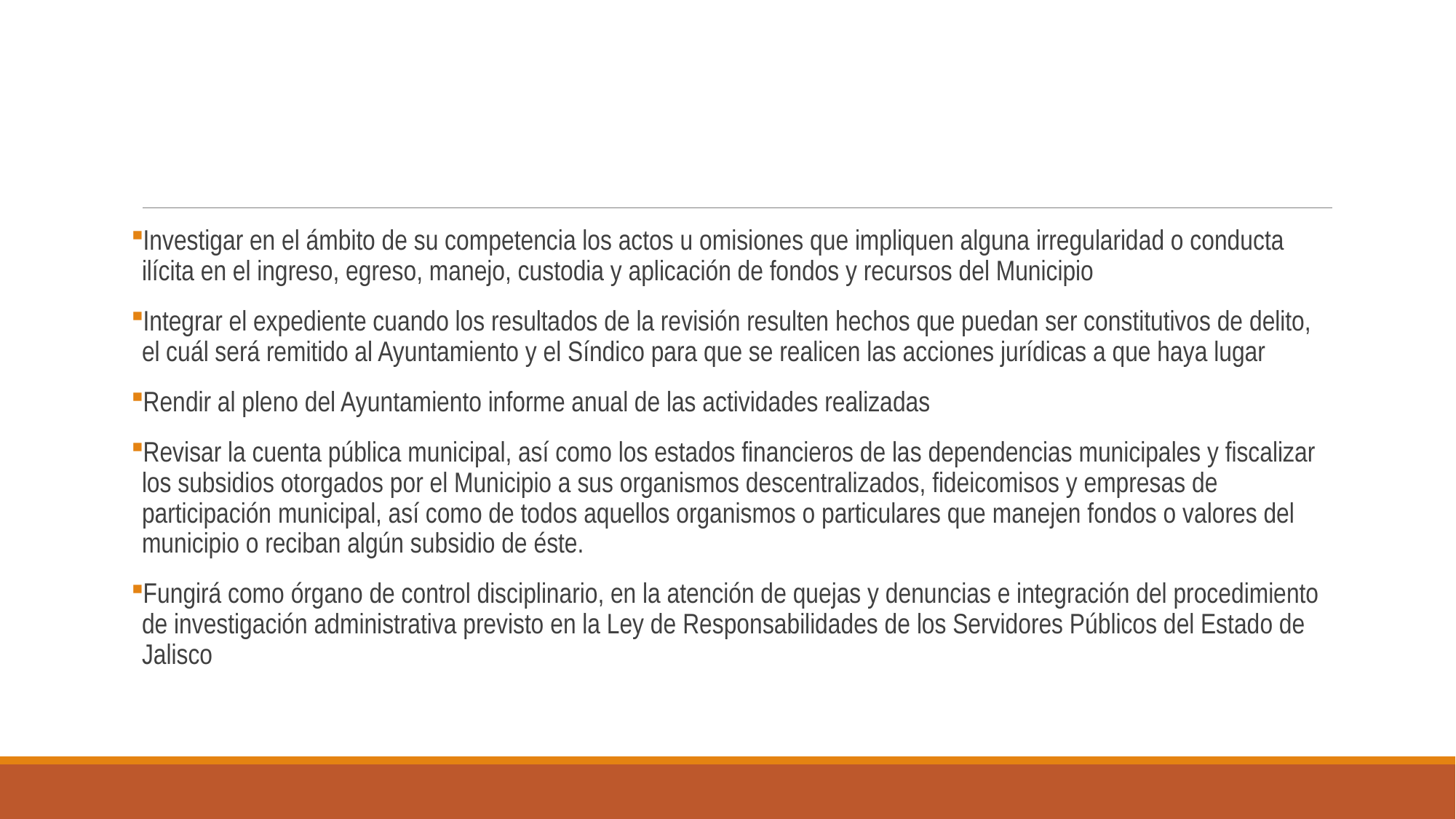

#
Investigar en el ámbito de su competencia los actos u omisiones que impliquen alguna irregularidad o conducta ilícita en el ingreso, egreso, manejo, custodia y aplicación de fondos y recursos del Municipio
Integrar el expediente cuando los resultados de la revisión resulten hechos que puedan ser constitutivos de delito, el cuál será remitido al Ayuntamiento y el Síndico para que se realicen las acciones jurídicas a que haya lugar
Rendir al pleno del Ayuntamiento informe anual de las actividades realizadas
Revisar la cuenta pública municipal, así como los estados financieros de las dependencias municipales y fiscalizar los subsidios otorgados por el Municipio a sus organismos descentralizados, fideicomisos y empresas de participación municipal, así como de todos aquellos organismos o particulares que manejen fondos o valores del municipio o reciban algún subsidio de éste.
Fungirá como órgano de control disciplinario, en la atención de quejas y denuncias e integración del procedimiento de investigación administrativa previsto en la Ley de Responsabilidades de los Servidores Públicos del Estado de Jalisco